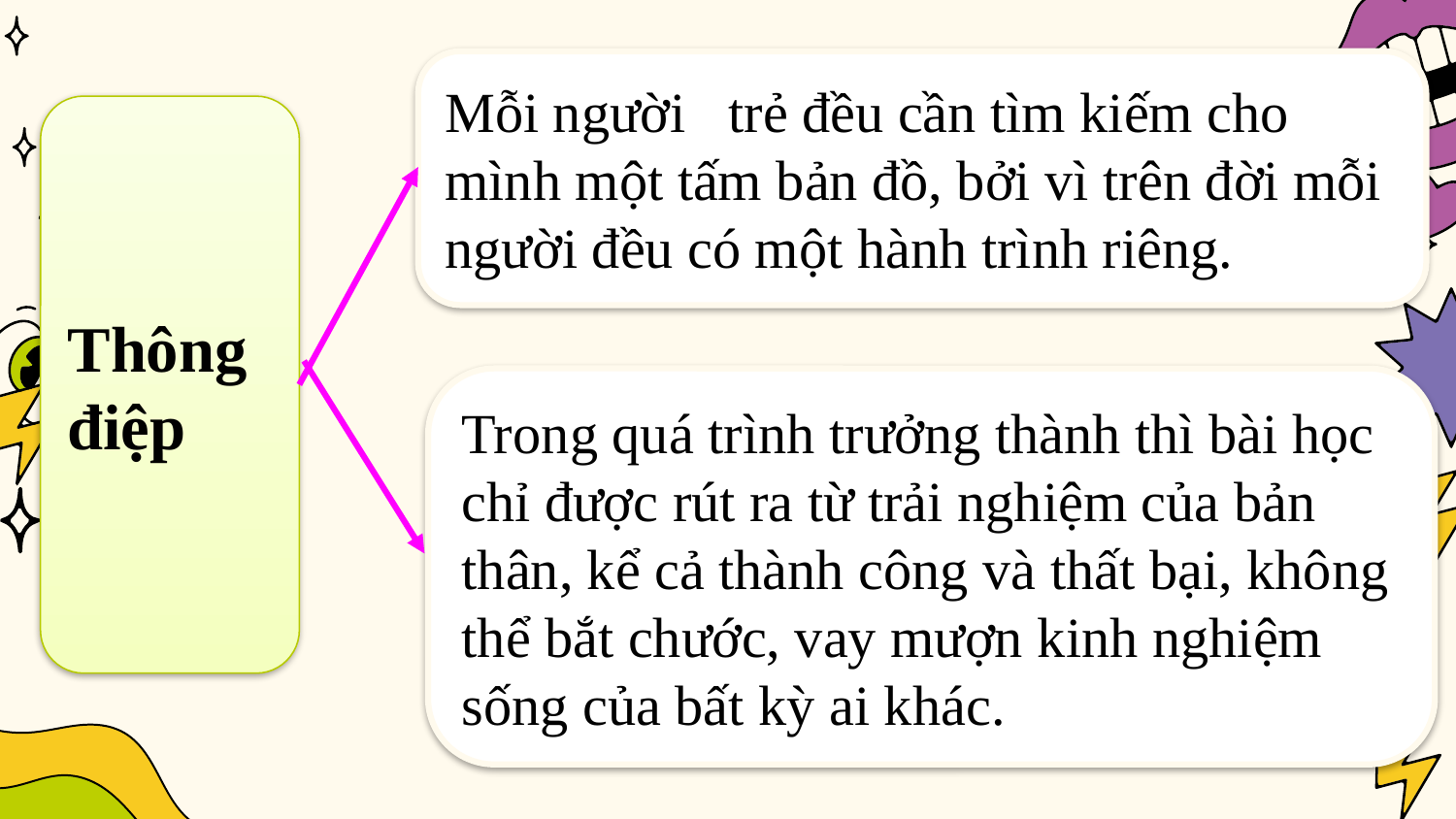

Mỗi người   trẻ đều cần tìm kiếm cho mình một tấm bản đồ, bởi vì trên đời mỗi người đều có một hành trình riêng.
Thông điệp

Trong quá trình trưởng thành thì bài học chỉ được rút ra từ trải nghiệm của bản thân, kể cả thành công và thất bại, không thể bắt chước, vay mượn kinh nghiệm sống của bất kỳ ai khác.